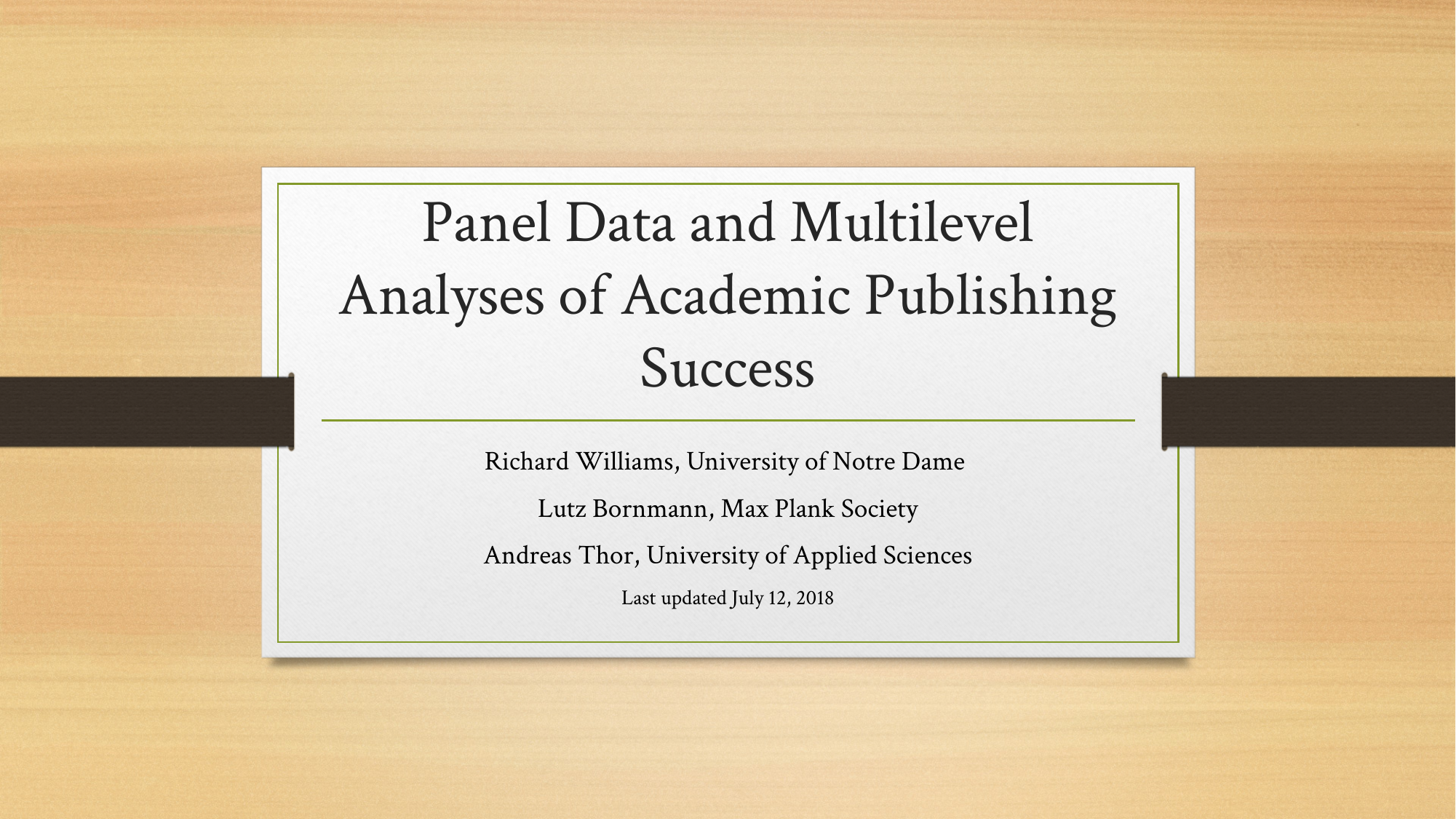

# Panel Data and Multilevel Analyses of Academic Publishing Success
Richard Williams, University of Notre Dame
Lutz Bornmann, Max Plank Society
Andreas Thor, University of Applied Sciences
Last updated July 12, 2018